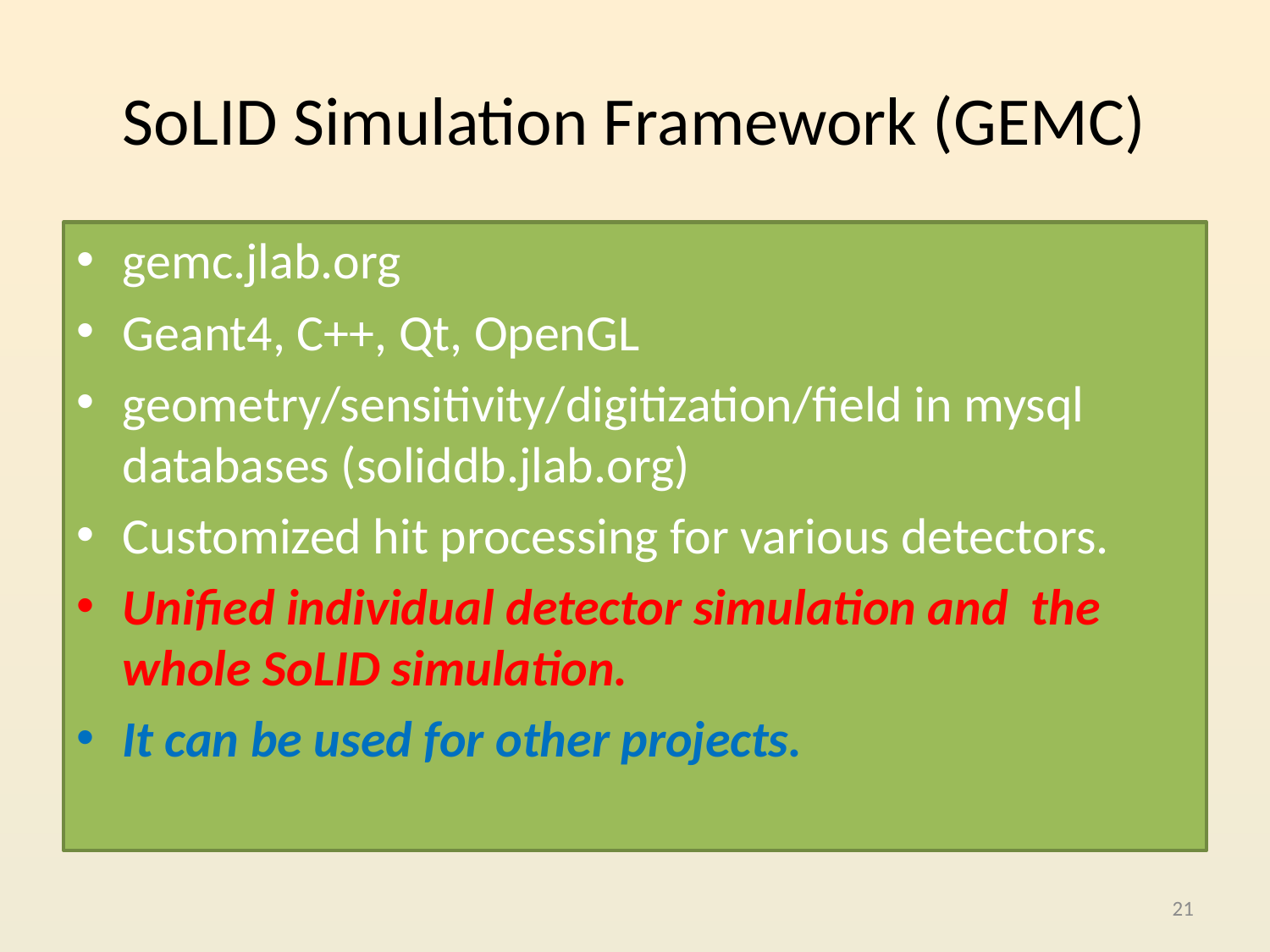

# SoLID Simulation Framework (GEMC)
gemc.jlab.org
Geant4, C++, Qt, OpenGL
geometry/sensitivity/digitization/field in mysql databases (soliddb.jlab.org)
Customized hit processing for various detectors.
Unified individual detector simulation and  the whole SoLID simulation.
It can be used for other projects.

21